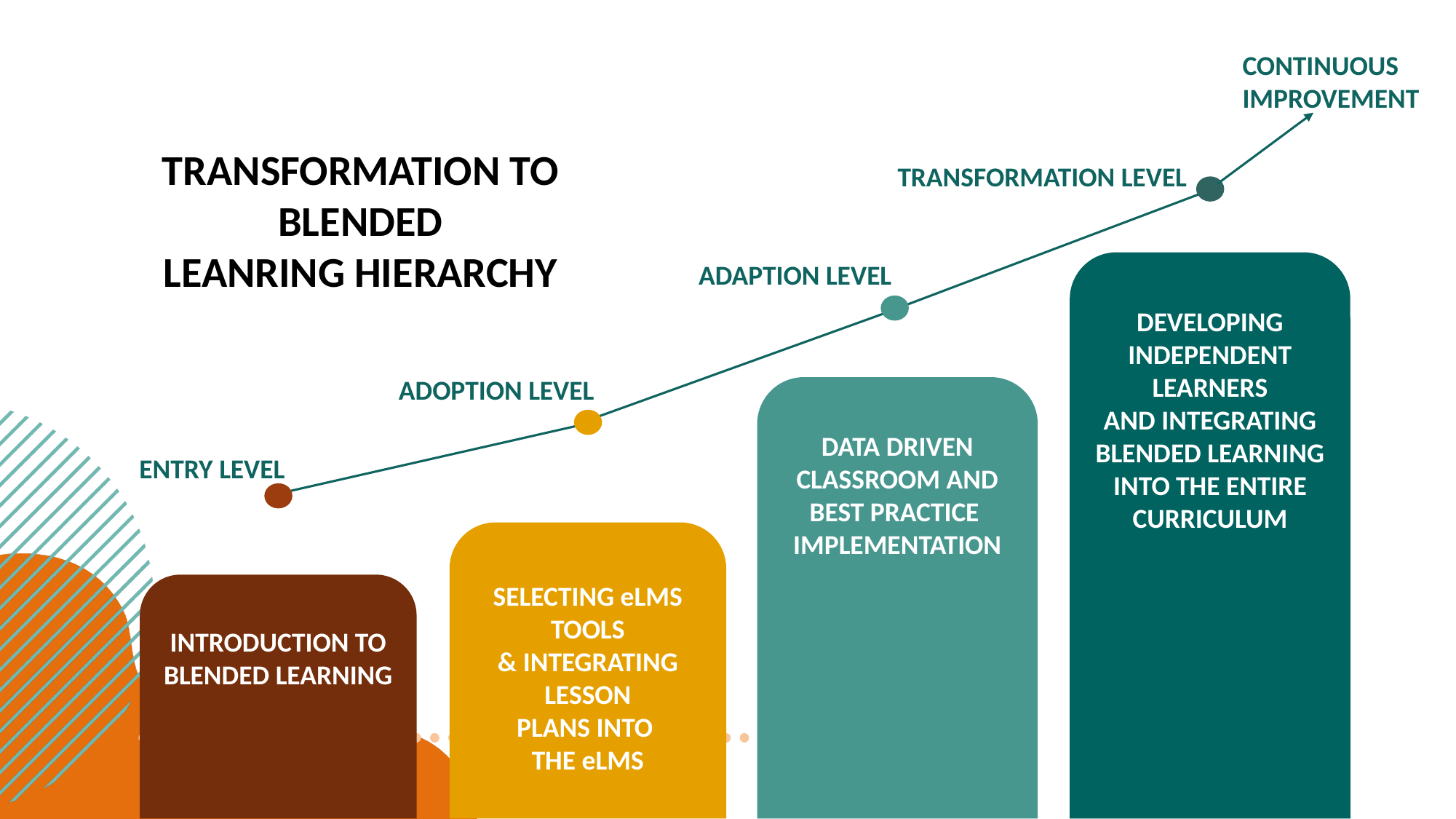

#

CONTINUOUS IMPROVEMENT
TRANSFORMATION TO BLENDED LEANRING HIERARCHY
TRANSFORMATION LEVEL

DEVELOPING INDEPENDENT LEARNERS AND INTEGRATING BLENDED LEARNING INTO THE ENTIRE CURRICULUM
ADAPTION LEVEL

ADOPTION LEVEL

DATA DRIVEN CLASSROOM AND BEST PRACTICE
IMPLEMENTATION​

ENTRY LEVEL

SELECTING eLMS TOOLS & INTEGRATING LESSON PLANS INTO
THE eLMS​

INTRODUCTION TO BLENDED LEARNING
25